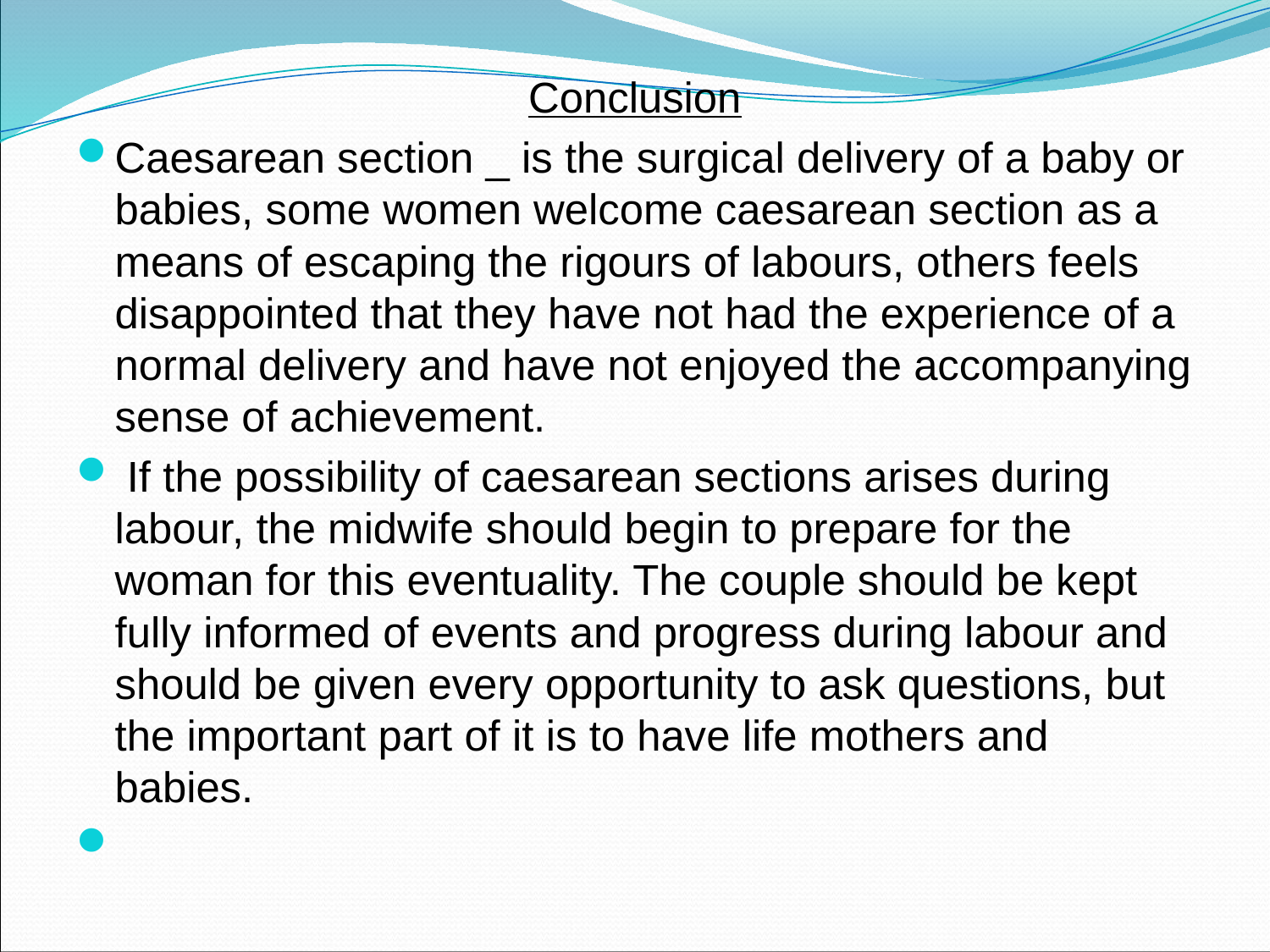

Conclusion
Caesarean section _ is the surgical delivery of a baby or babies, some women welcome caesarean section as a means of escaping the rigours of labours, others feels disappointed that they have not had the experience of a normal delivery and have not enjoyed the accompanying sense of achievement.
 If the possibility of caesarean sections arises during labour, the midwife should begin to prepare for the woman for this eventuality. The couple should be kept fully informed of events and progress during labour and should be given every opportunity to ask questions, but the important part of it is to have life mothers and babies.